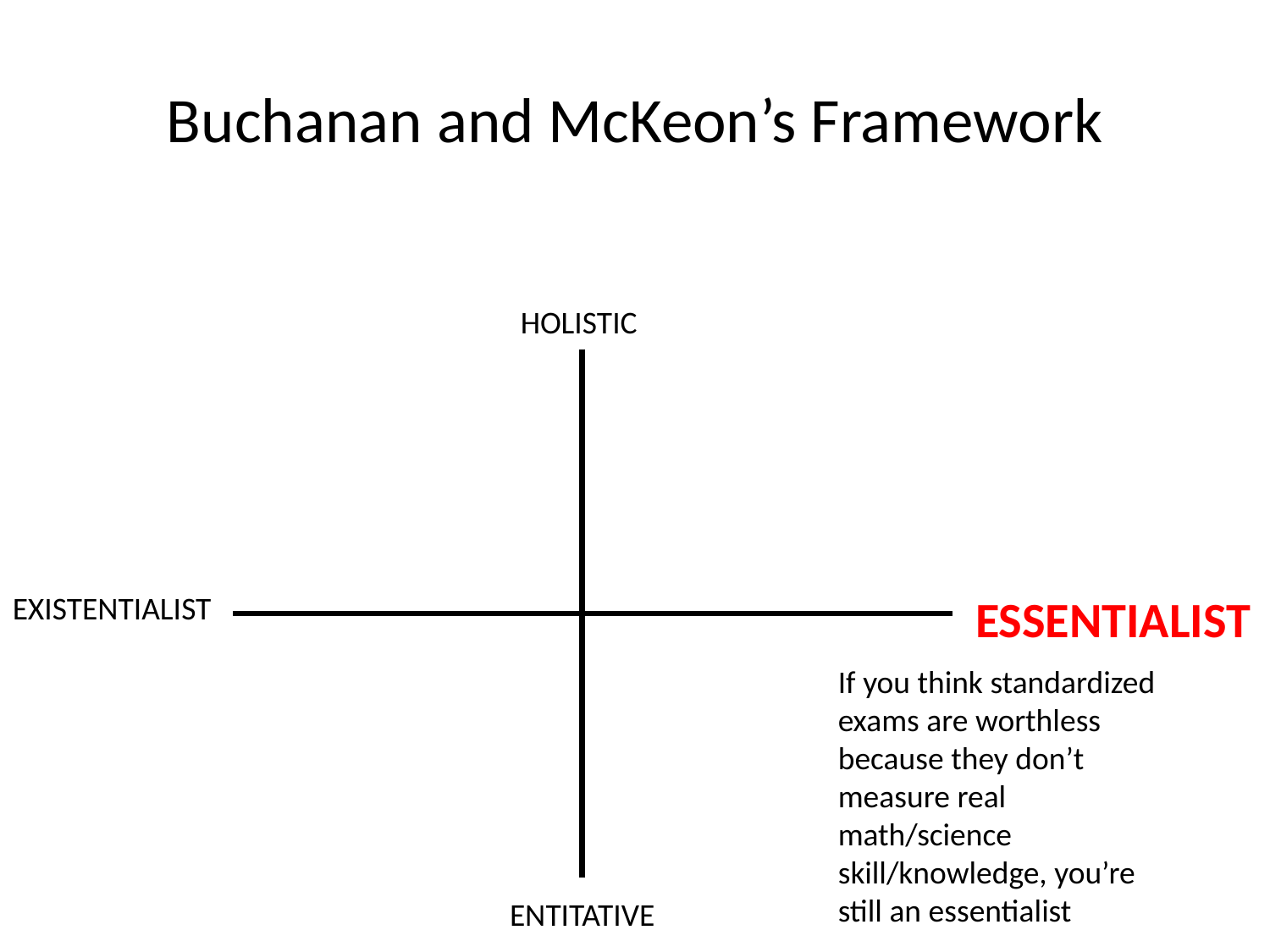

Buchanan and McKeon’s Framework
HOLISTIC
EXISTENTIALIST
ESSENTIALIST
If you think standardized exams are worthless  because they don’t measure real math/science skill/knowledge, you’re still an essentialist
ENTITATIVE